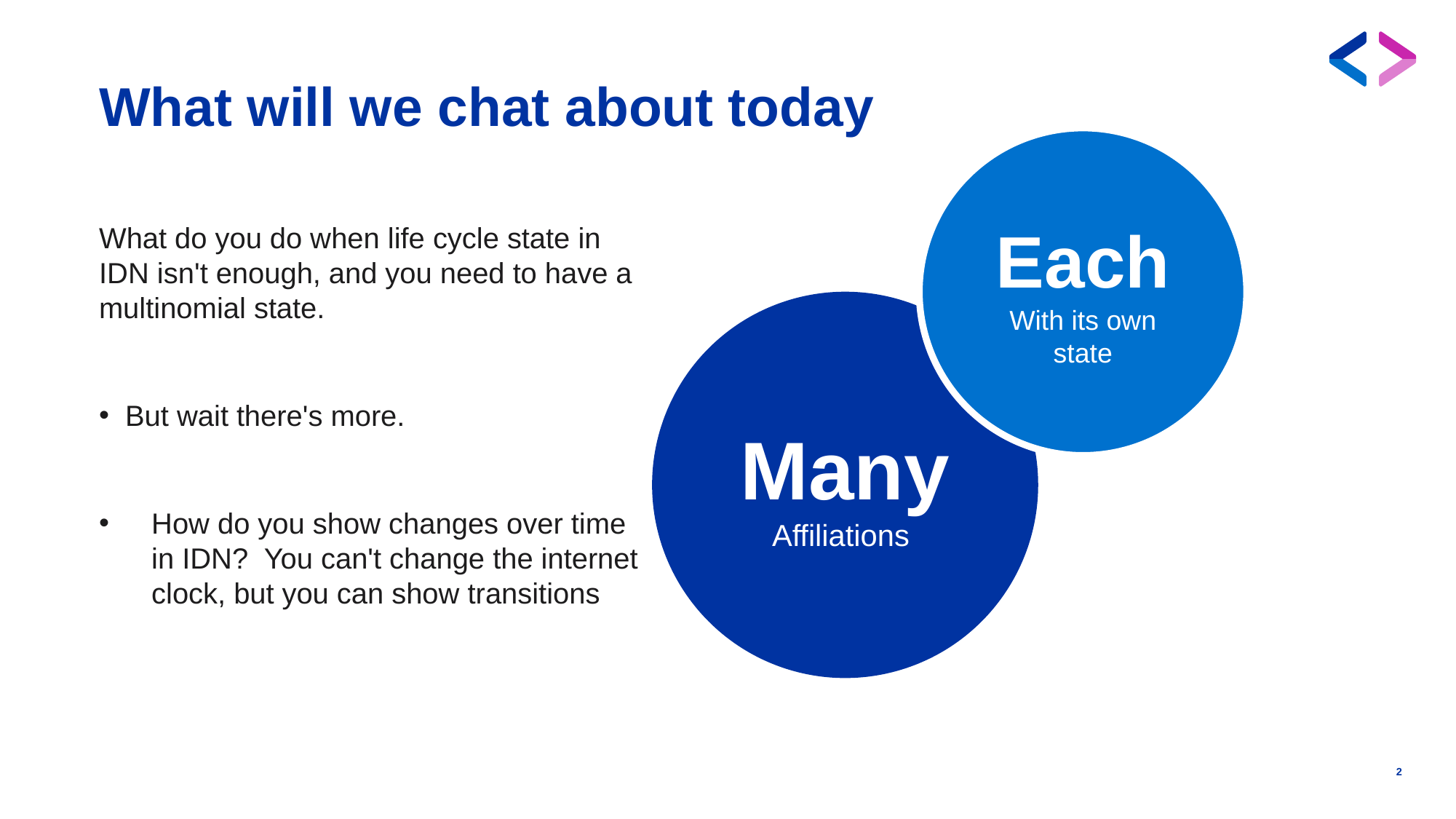

What will we chat about today
Each
With its own state
What do you do when life cycle state in IDN isn't enough, and you need to have a multinomial state.

But wait there's more.

How do you show changes over time in IDN?  You can't change the internet clock, but you can show transitions
Many
Affiliations
2